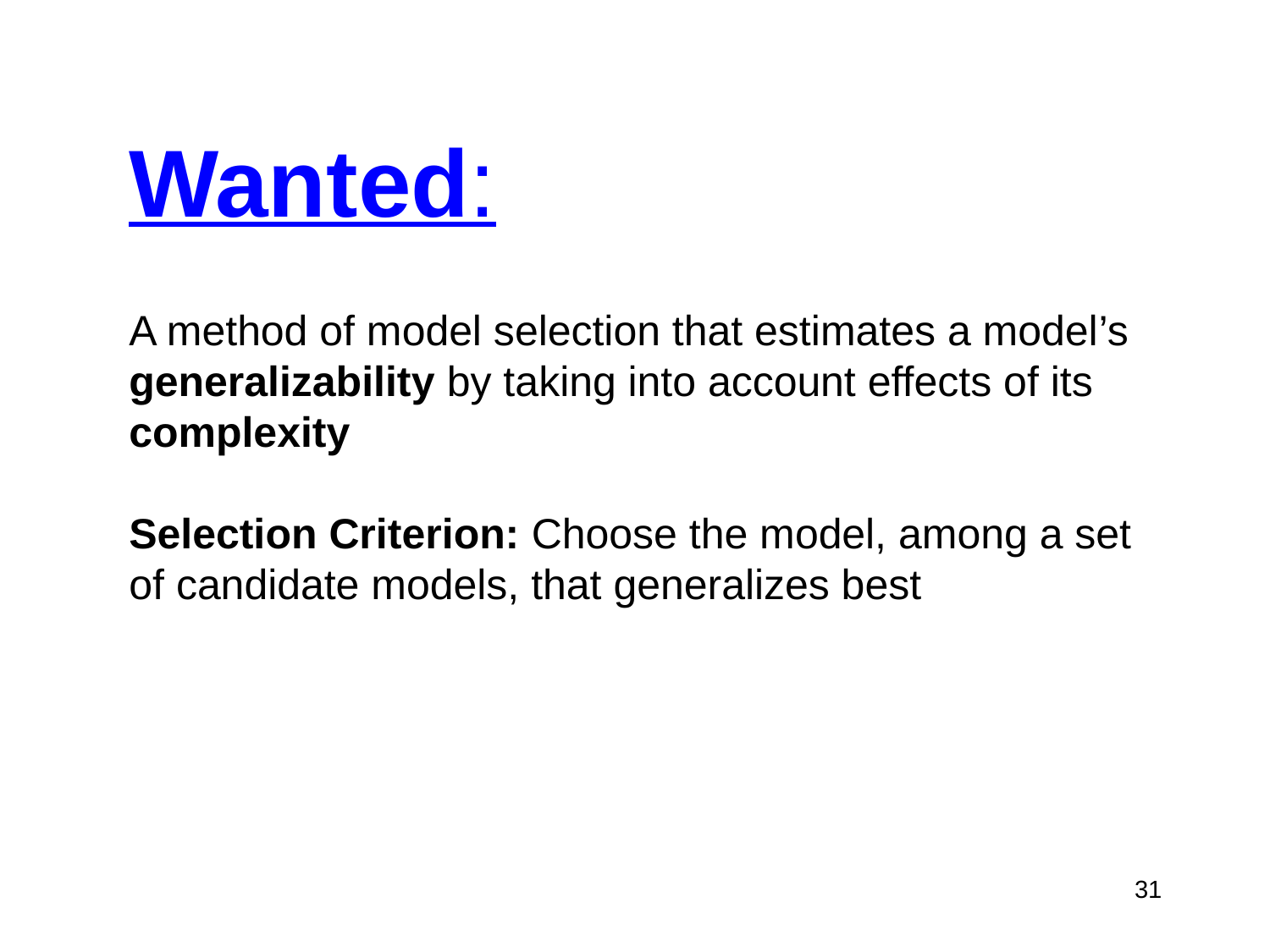

# Wanted: A method of model selection that estimates a model’s generalizability by taking into account effects of its complexity Selection Criterion: Choose the model, among a set of candidate models, that generalizes best
31